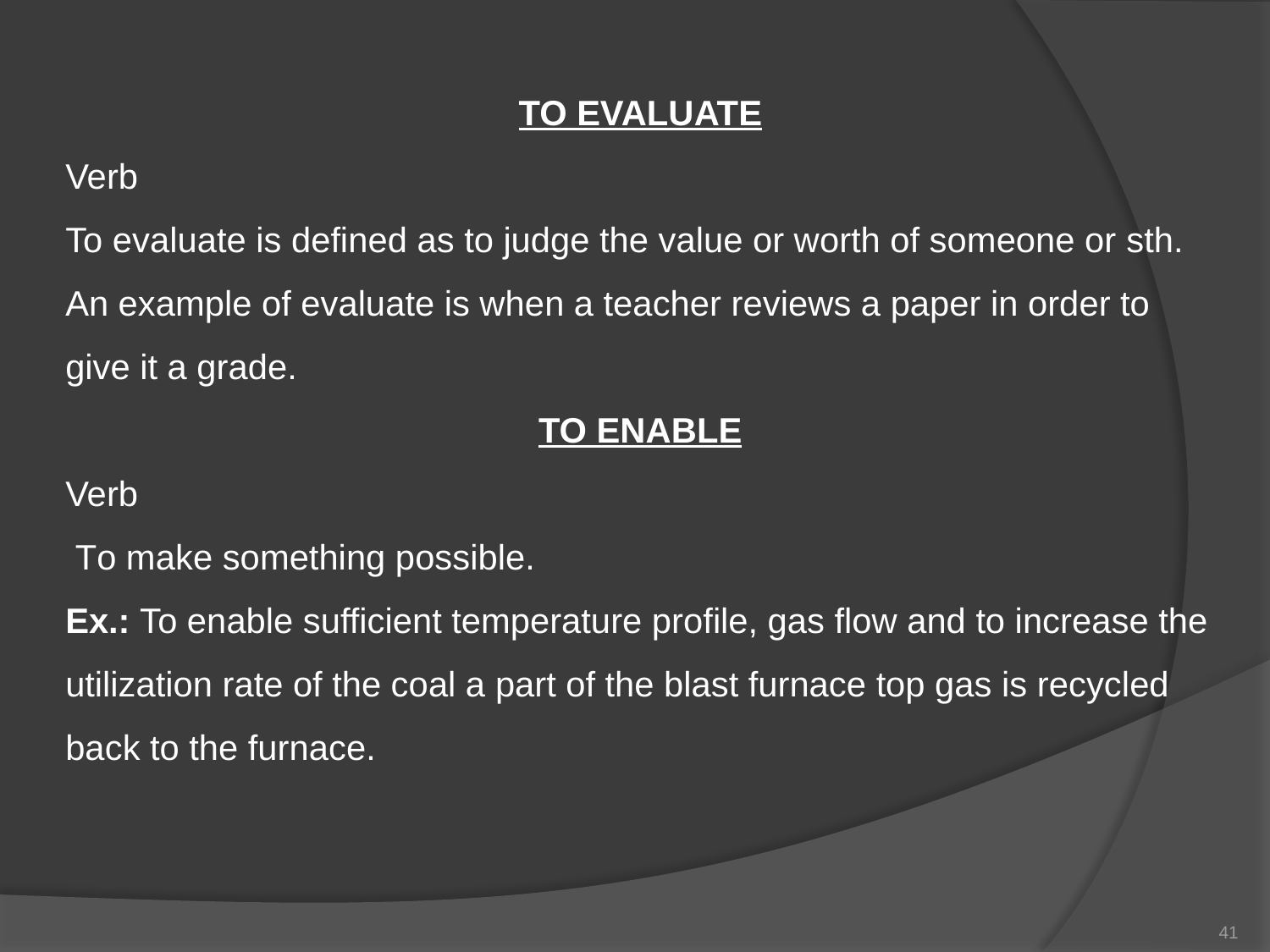

TO EVALUATE
Verb
To evaluate is defined as to judge the value or worth of someone or sth.
An example of evaluate is when a teacher reviews a paper in order to give it a grade.
TO ENABLE
Verb
 To make something possible.
Ex.: To enable sufficient temperature profile, gas flow and to increase the utilization rate of the coal a part of the blast furnace top gas is recycled back to the furnace.

41